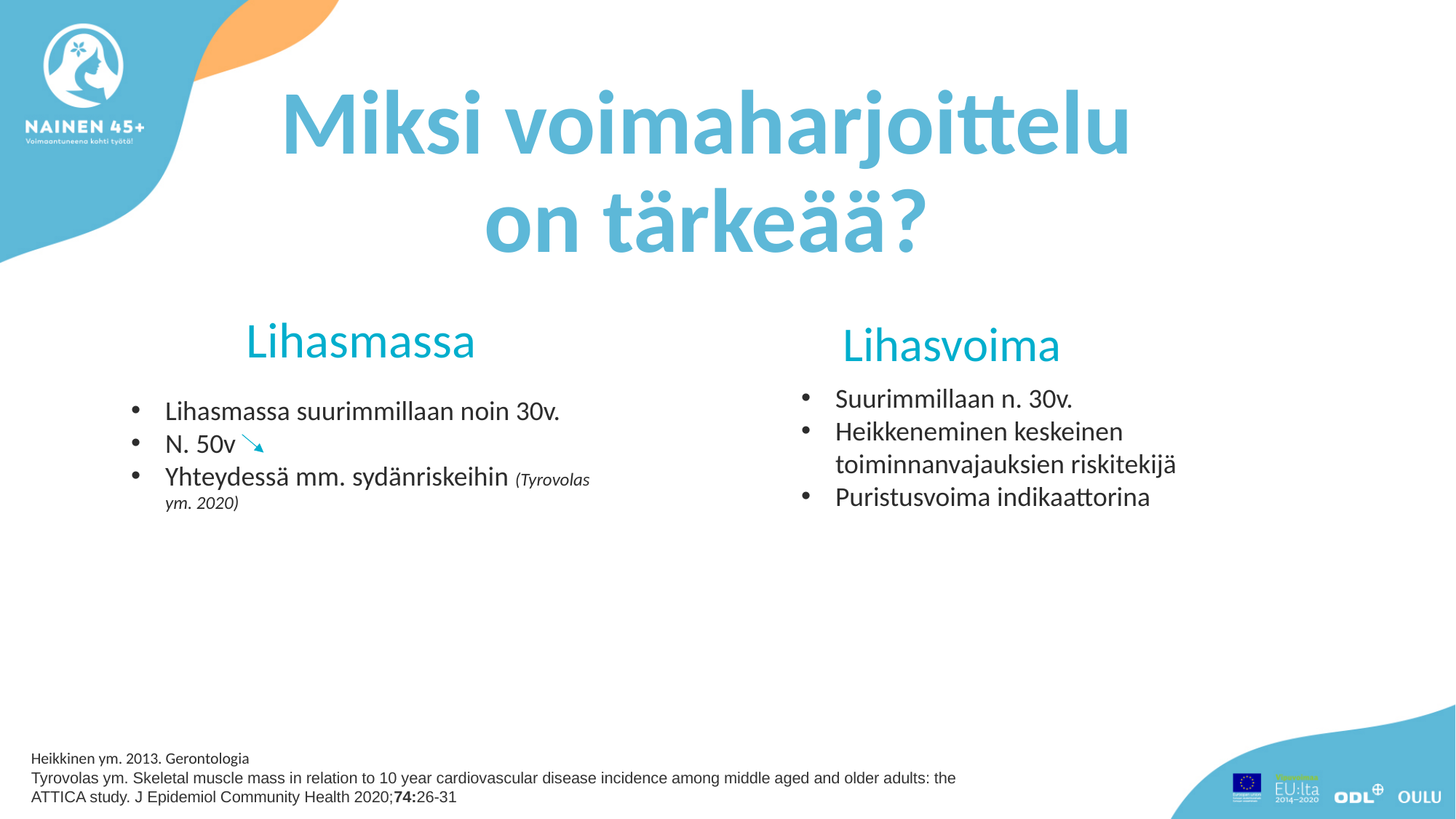

# Miksi voimaharjoittelu on tärkeää?

Lihasvoima
Lihasmassa
Suurimmillaan n. 30v.
Heikkeneminen keskeinen toiminnanvajauksien riskitekijä
Puristusvoima indikaattorina
Lihasmassa suurimmillaan noin 30v.
N. 50v
Yhteydessä mm. sydänriskeihin (Tyrovolas ym. 2020)
Heikkinen ym. 2013. Gerontologia
Tyrovolas ym. Skeletal muscle mass in relation to 10 year cardiovascular disease incidence among middle aged and older adults: the ATTICA study. J Epidemiol Community Health 2020;74:26-31